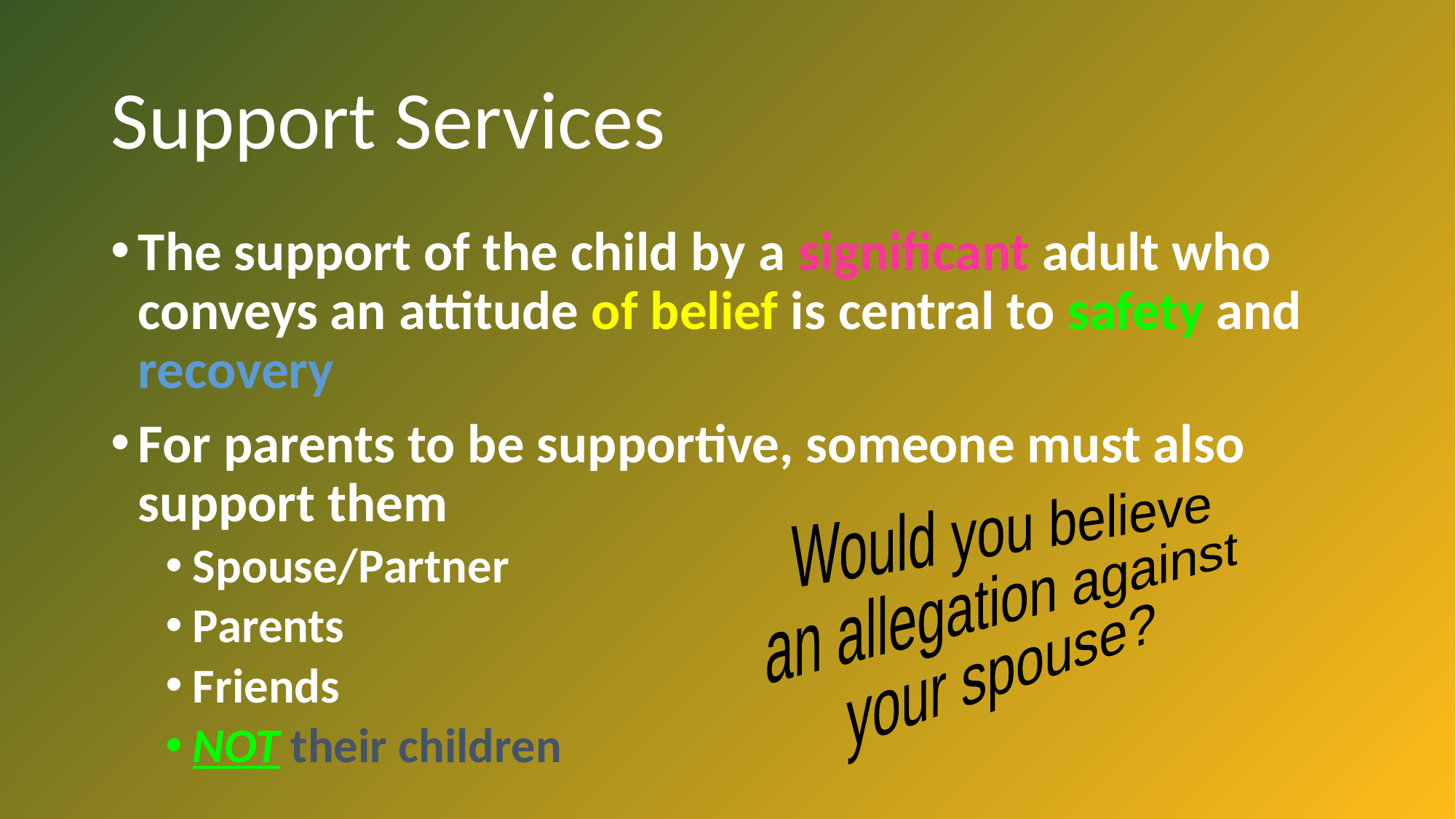

# Support Services
The support of the child by a significant adult who conveys an attitude of belief is central to safety and recovery
For parents to be supportive, someone must also support them
Spouse/Partner
Parents
Friends
NOT their children
Would you believe
an allegation against
your spouse?